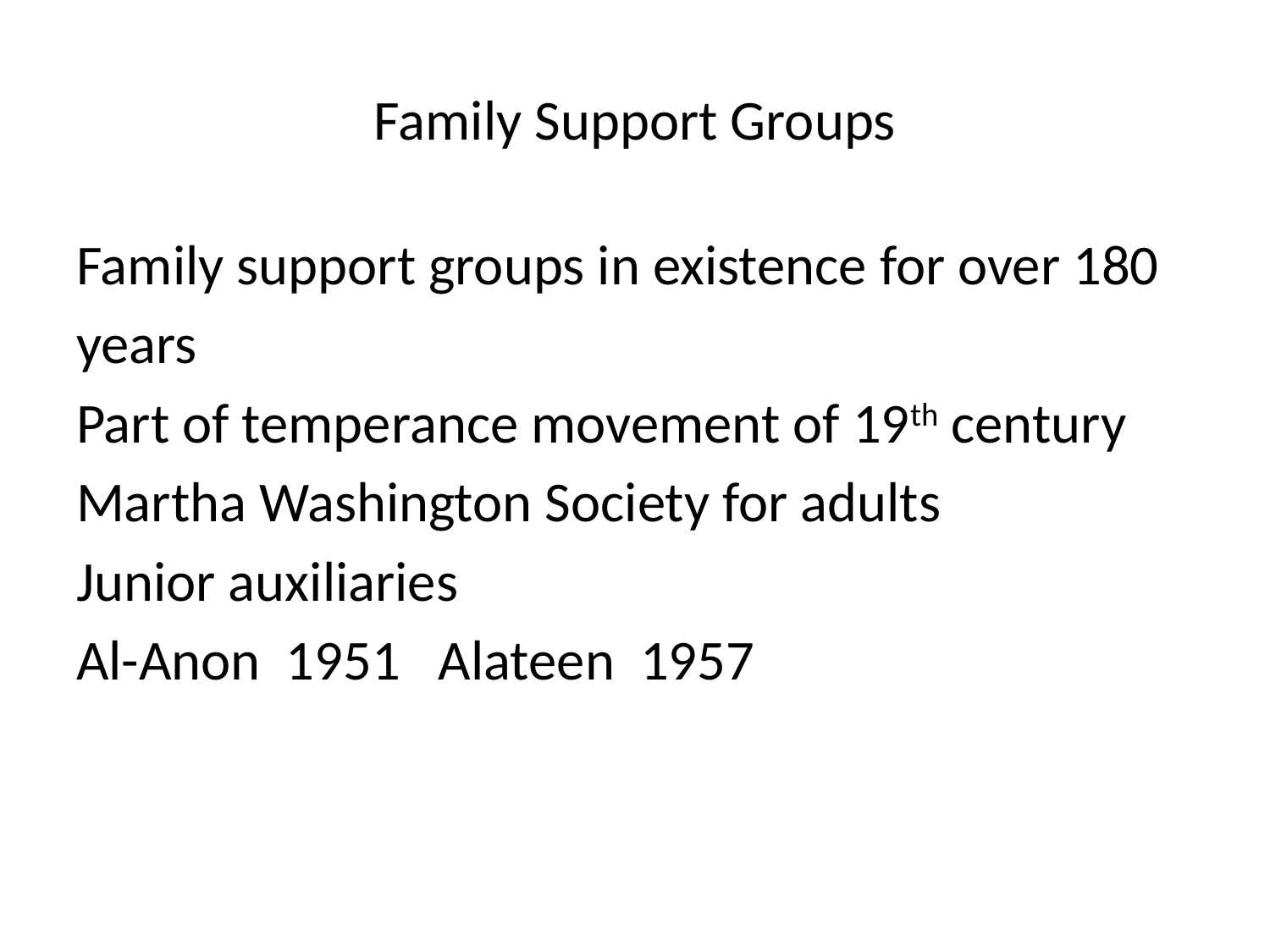

# Family Support Groups
Family support groups in existence for over 180
years
Part of temperance movement of 19th century
Martha Washington Society for adults
Junior auxiliaries
Al-Anon  1951   Alateen  1957